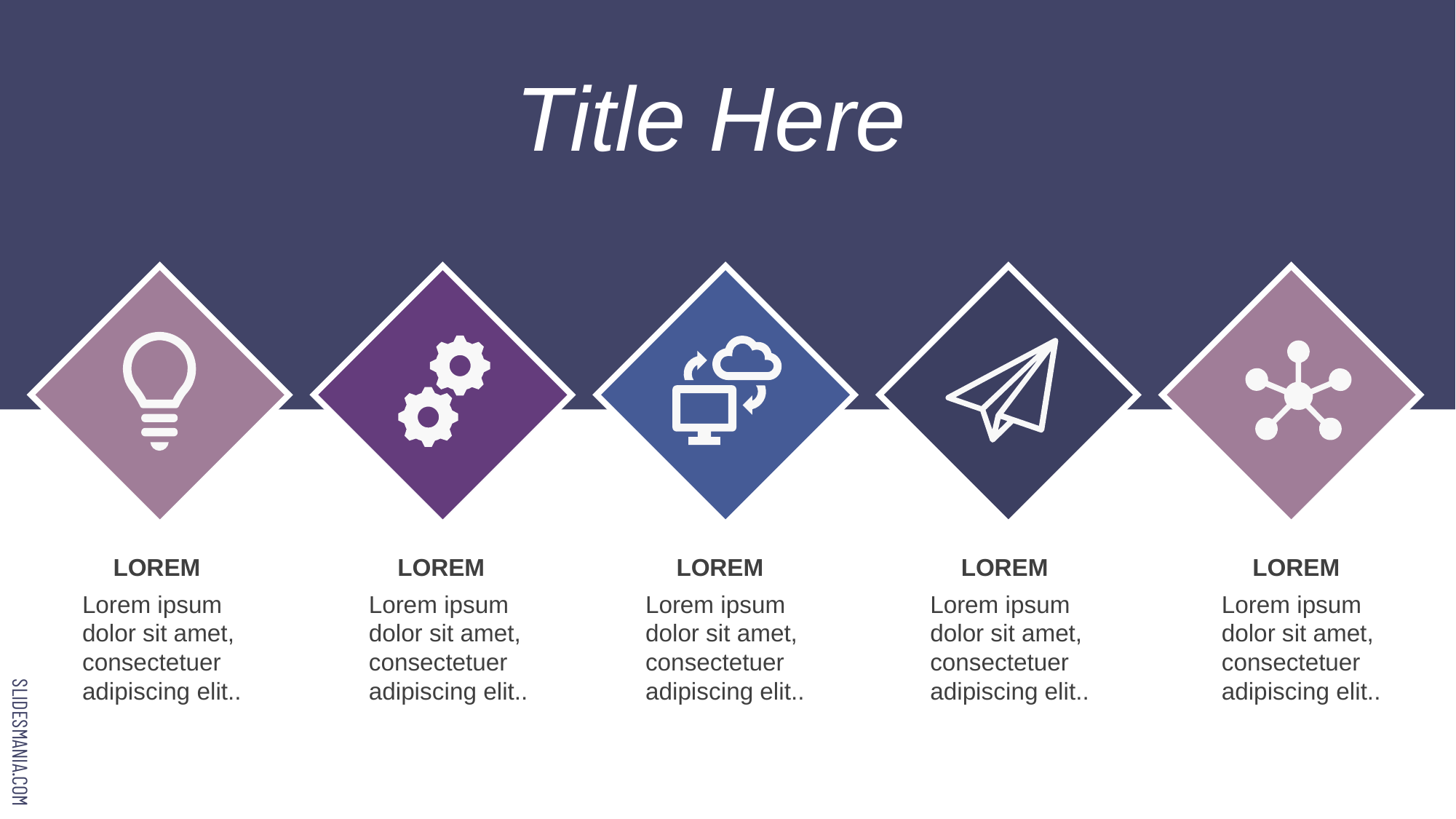

Title Here

LOREM
LOREM
LOREM
LOREM
LOREM
Lorem ipsum dolor sit amet, consectetuer adipiscing elit..
Lorem ipsum dolor sit amet, consectetuer adipiscing elit..
Lorem ipsum dolor sit amet, consectetuer adipiscing elit..
Lorem ipsum dolor sit amet, consectetuer adipiscing elit..
Lorem ipsum dolor sit amet, consectetuer adipiscing elit..